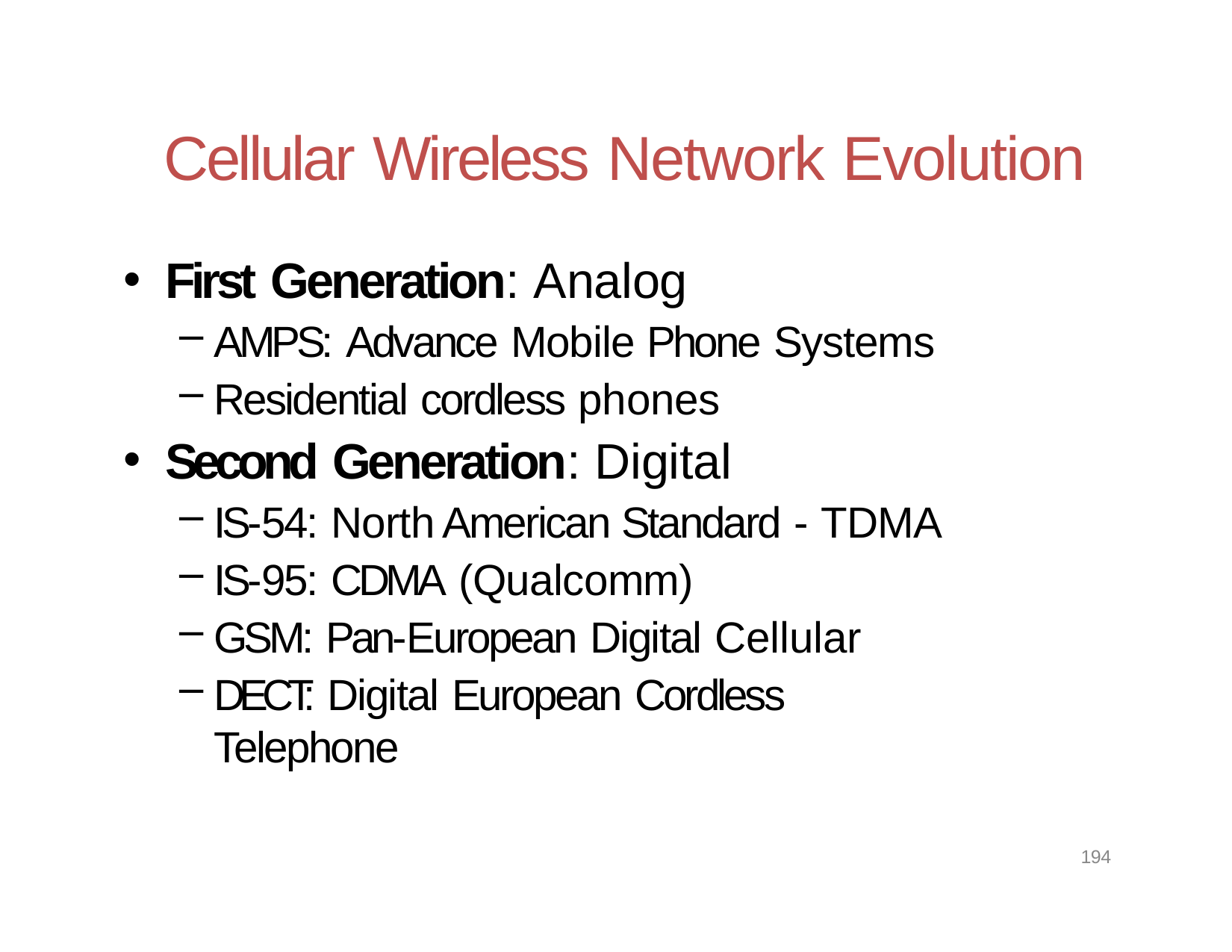

# Cellular Wireless Network Evolution
First Generation: Analog
AMPS: Advance Mobile Phone Systems
Residential cordless phones
Second Generation: Digital
IS-54: North American Standard - TDMA
IS-95: CDMA (Qualcomm)
GSM: Pan-European Digital Cellular
DECT: Digital European Cordless Telephone
194